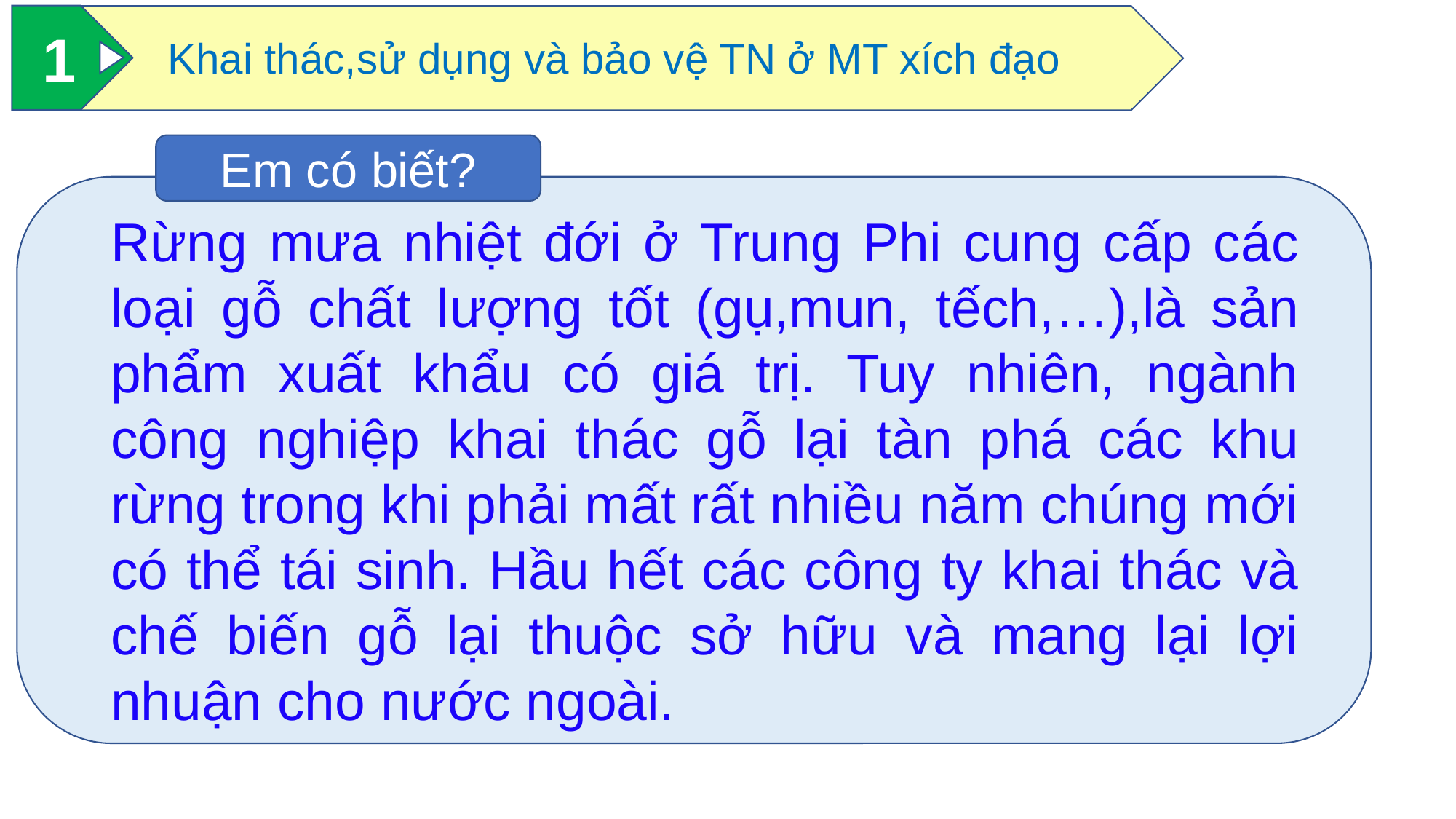

1

Khai thác,sử dụng và bảo vệ TN ở MT xích đạo

Em có biết?

Rừng mưa nhiệt đới ở Trung Phi cung cấp các loại gỗ chất lượng tốt (gụ,mun, tếch,…),là sản phẩm xuất khẩu có giá trị. Tuy nhiên, ngành công nghiệp khai thác gỗ lại tàn phá các khu rừng trong khi phải mất rất nhiều năm chúng mới có thể tái sinh. Hầu hết các công ty khai thác và chế biến gỗ lại thuộc sở hữu và mang lại lợi nhuận cho nước ngoài.